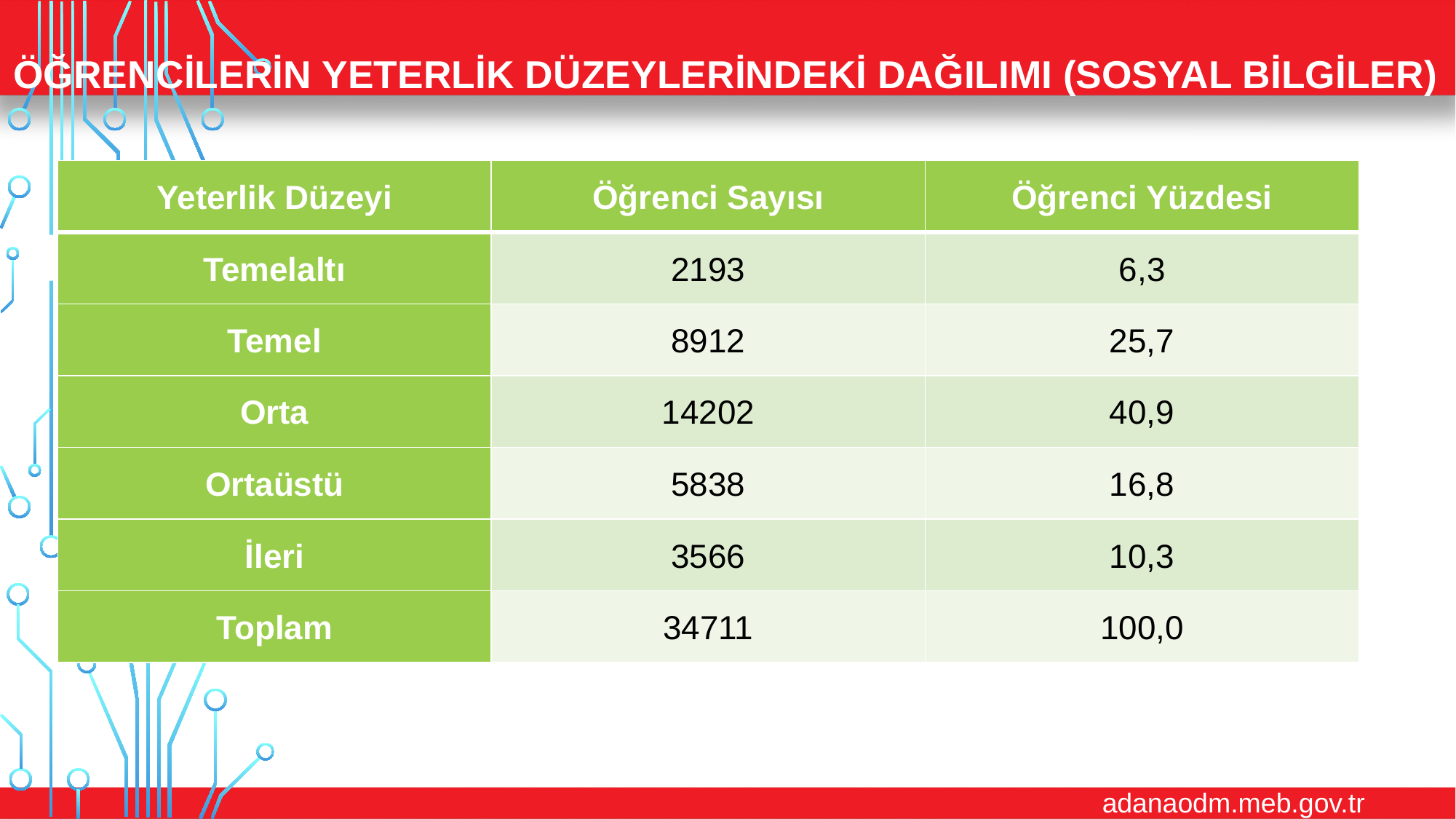

# Öğrencilerin Yeterlik Düzeylerindeki Dağılımı (Sosyal Bilgiler)
| Yeterlik Düzeyi | Öğrenci Sayısı | Öğrenci Yüzdesi |
| --- | --- | --- |
| Temelaltı | 2193 | 6,3 |
| Temel | 8912 | 25,7 |
| Orta | 14202 | 40,9 |
| Ortaüstü | 5838 | 16,8 |
| İleri | 3566 | 10,3 |
| Toplam | 34711 | 100,0 |

adanaodm.meb.gov.tr